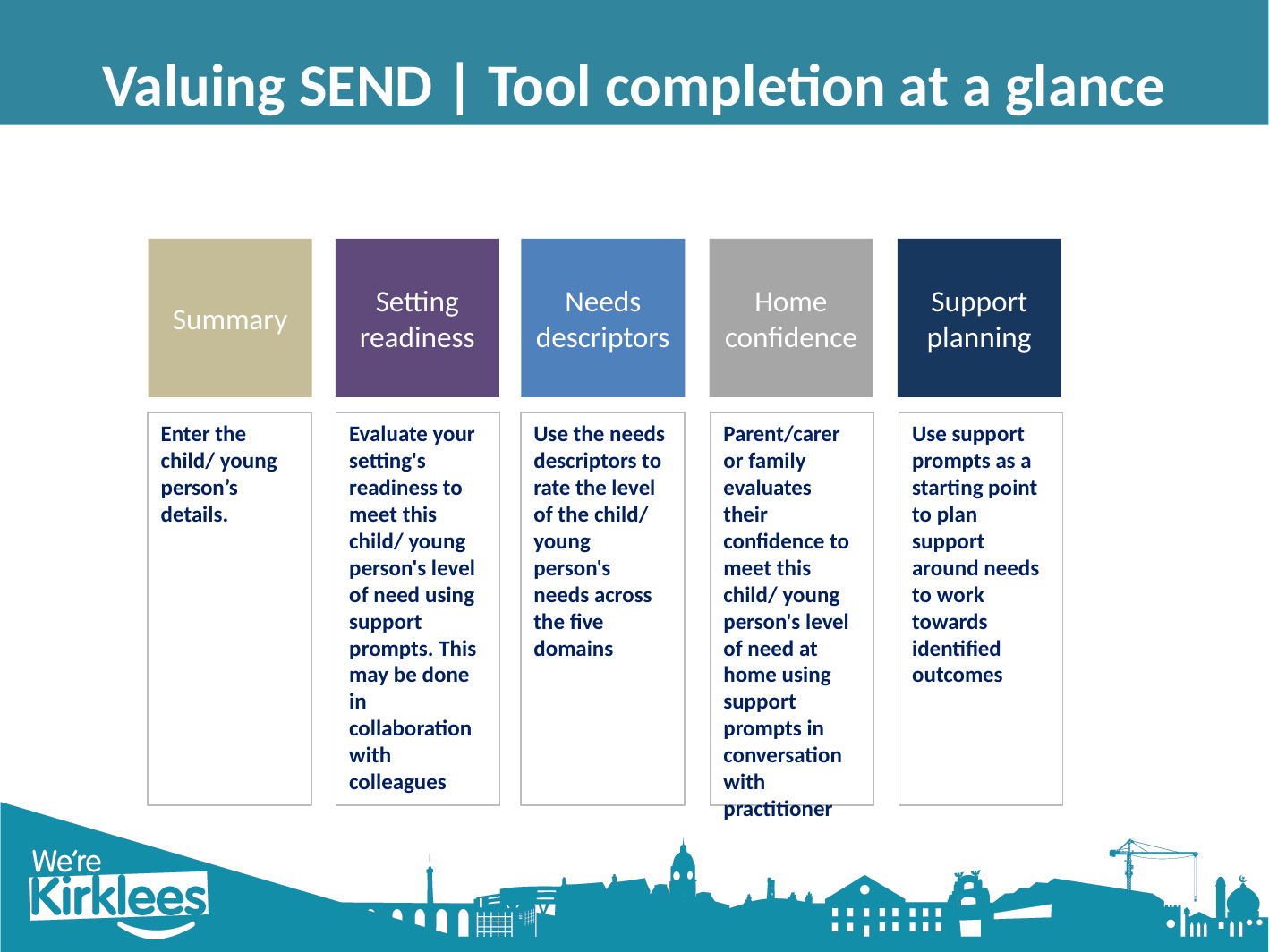

Valuing SEND | Tool completion at a glance
Summary
Setting readiness
Needs descriptors
Home confidence
Support planning

Enter the child/ young person’s details.
Evaluate your setting's readiness to meet this child/ young person's level of need using support prompts. This may be done in collaboration with colleagues
Use the needs descriptors to rate the level of the child/ young person's needs across the five domains
Parent/carer or family evaluates their confidence to meet this child/ young person's level of need at home using support prompts in conversation with practitioner
Use support prompts as a starting point to plan support around needs to work towards identified outcomes